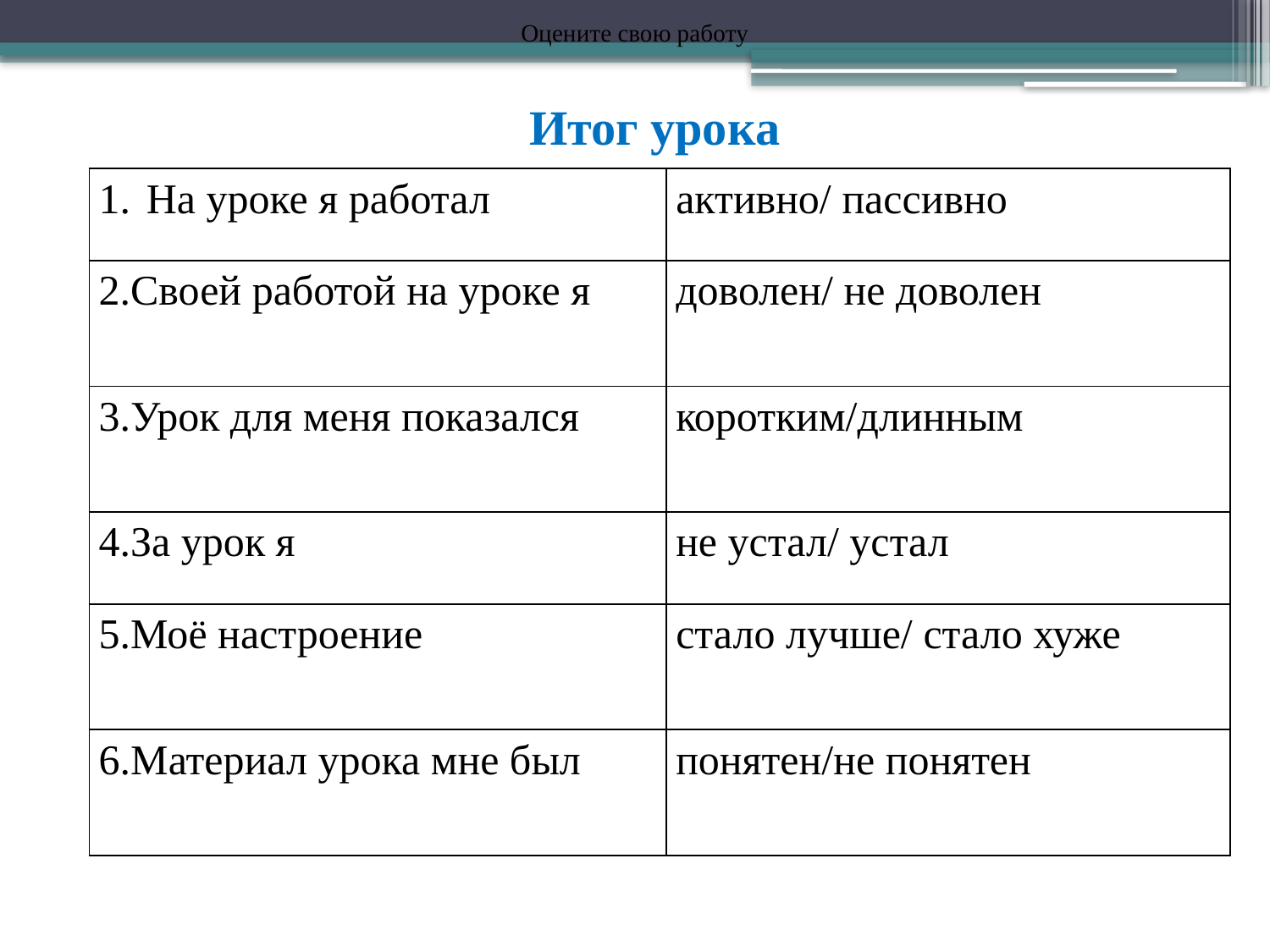

Оцените свою работу
Итог урока
| На уроке я работал | активно/ пассивно |
| --- | --- |
| 2.Своей работой на уроке я | доволен/ не доволен |
| 3.Урок для меня показался | коротким/длинным |
| 4.За урок я | не устал/ устал |
| 5.Моё настроение | стало лучше/ стало хуже |
| 6.Материал урока мне был | понятен/не понятен |